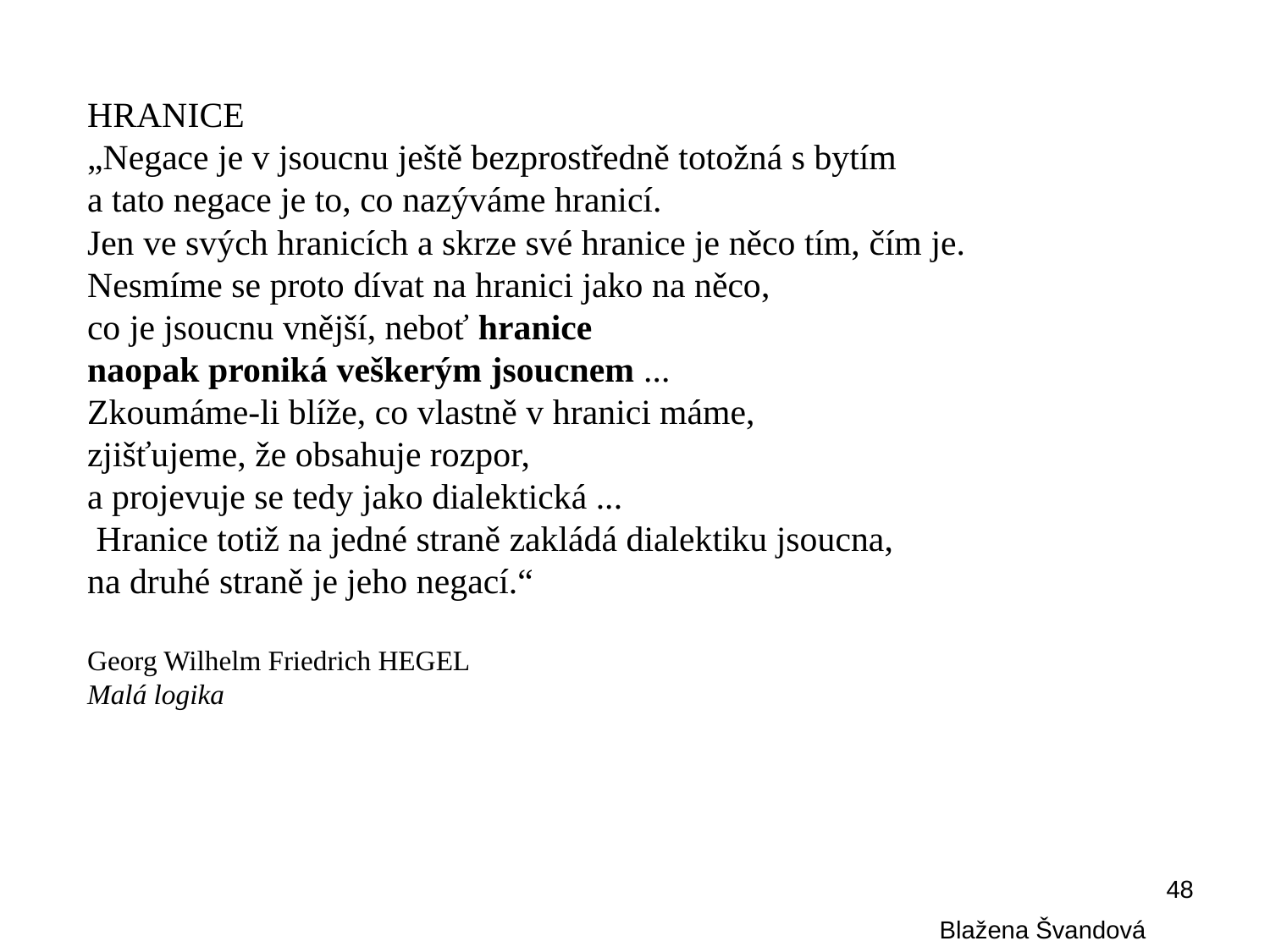

HRANICE
„Negace je v jsoucnu ještě bezprostředně totožná s bytím
a tato negace je to, co nazýváme hranicí.
Jen ve svých hranicích a skrze své hranice je něco tím, čím je.
Nesmíme se proto dívat na hranici jako na něco,
co je jsoucnu vnější, neboť hranice
naopak proniká veškerým jsoucnem ...
Zkoumáme-li blíže, co vlastně v hranici máme,
zjišťujeme, že obsahuje rozpor,
a projevuje se tedy jako dialektická ...
 Hranice totiž na jedné straně zakládá dialektiku jsoucna,
na druhé straně je jeho negací.“

Georg Wilhelm Friedrich HEGEL
Malá logika
48
Blažena Švandová